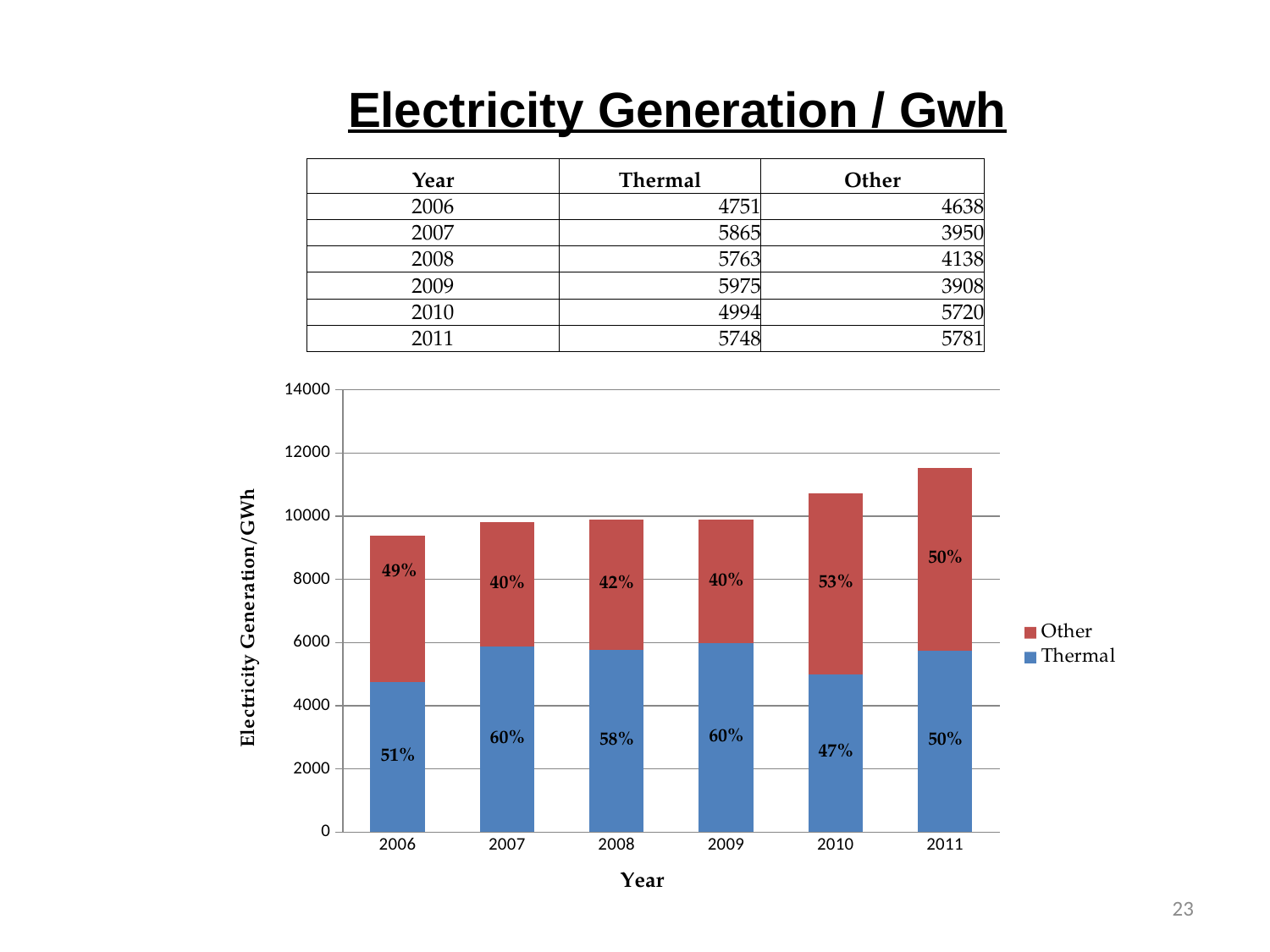

| Electricity Generation / Gwh |
| --- |
| Year | Thermal | Other |
| --- | --- | --- |
| 2006 | 4751 | 4638 |
| 2007 | 5865 | 3950 |
| 2008 | 5763 | 4138 |
| 2009 | 5975 | 3908 |
| 2010 | 4994 | 5720 |
| 2011 | 5748 | 5781 |

### Chart

| Category | Thermal | Other |
|---|---|---|
| 2006 | 4751.0 | 4638.0 |
| 2007 | 5865.0 | 3950.0 |
| 2008 | 5763.0 | 4138.0 |
| 2009 | 5975.0 | 3908.0 |
| 2010 | 4994.0 | 5720.0 |
| 2011 | 5748.0 | 5781.0 |
23